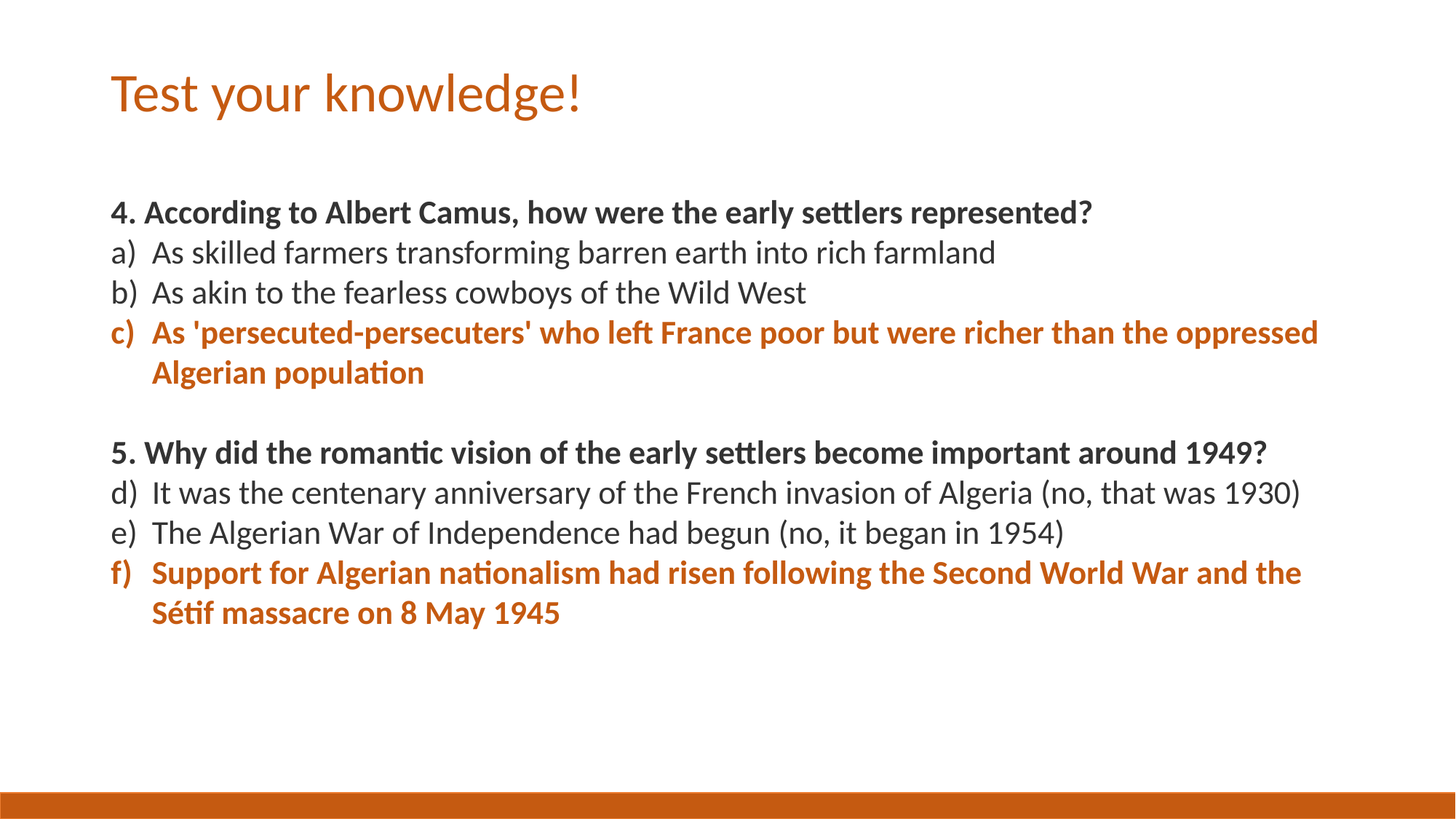

# Test your knowledge!
4. According to Albert Camus, how were the early settlers represented?
As skilled farmers transforming barren earth into rich farmland
As akin to the fearless cowboys of the Wild West
As 'persecuted-persecuters' who left France poor but were richer than the oppressed Algerian population

5. Why did the romantic vision of the early settlers become important around 1949?
It was the centenary anniversary of the French invasion of Algeria (no, that was 1930)
The Algerian War of Independence had begun (no, it began in 1954)
Support for Algerian nationalism had risen following the Second World War and the Sétif massacre on 8 May 1945